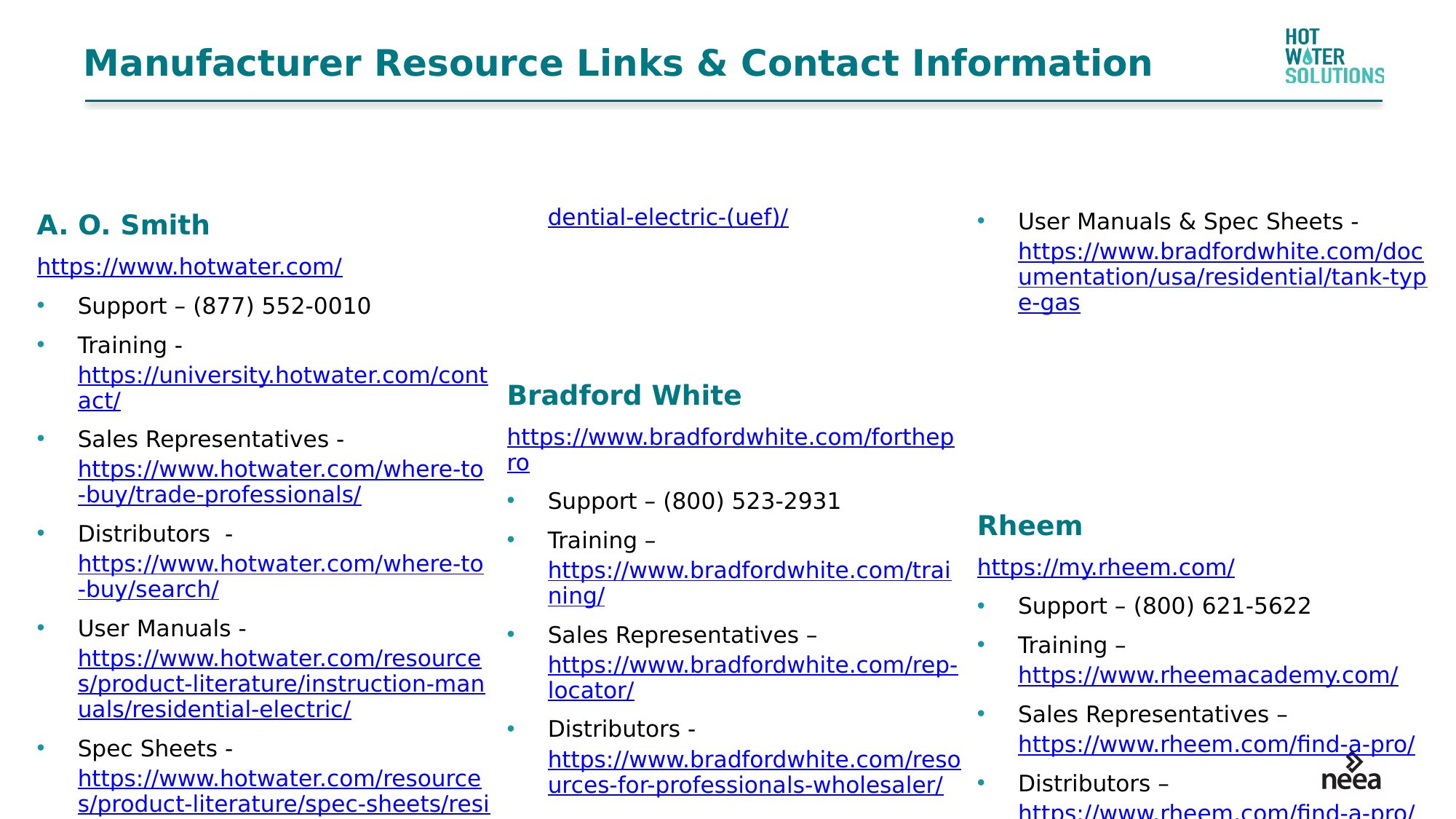

# Manufacturer Resource Links & Contact Information
A. O. Smith
https://www.hotwater.com/
Support – (877) 552-0010
Training - https://university.hotwater.com/contact/
Sales Representatives - https://www.hotwater.com/where-to-buy/trade-professionals/
Distributors  -https://www.hotwater.com/where-to-buy/search/
User Manuals - https://www.hotwater.com/resources/product-literature/instruction-manuals/residential-electric/
Spec Sheets - https://www.hotwater.com/resources/product-literature/spec-sheets/residential-electric-(uef)/

Bradford White
https://www.bradfordwhite.com/forthepro
Support – (800) 523-2931
Training – https://www.bradfordwhite.com/training/
Sales Representatives – https://www.bradfordwhite.com/rep-locator/
Distributors - https://www.bradfordwhite.com/resources-for-professionals-wholesaler/
User Manuals & Spec Sheets - https://www.bradfordwhite.com/documentation/usa/residential/tank-type-gas

Rheem
https://my.rheem.com/
Support – (800) 621-5622
Training – https://www.rheemacademy.com/
Sales Representatives – https://www.rheem.com/find-a-pro/
Distributors – https://www.rheem.com/find-a-pro/
User Manuals & Spec Sheets - https://www.rheem.com/products/residential/water-heating/heat-pump-water-heaters/